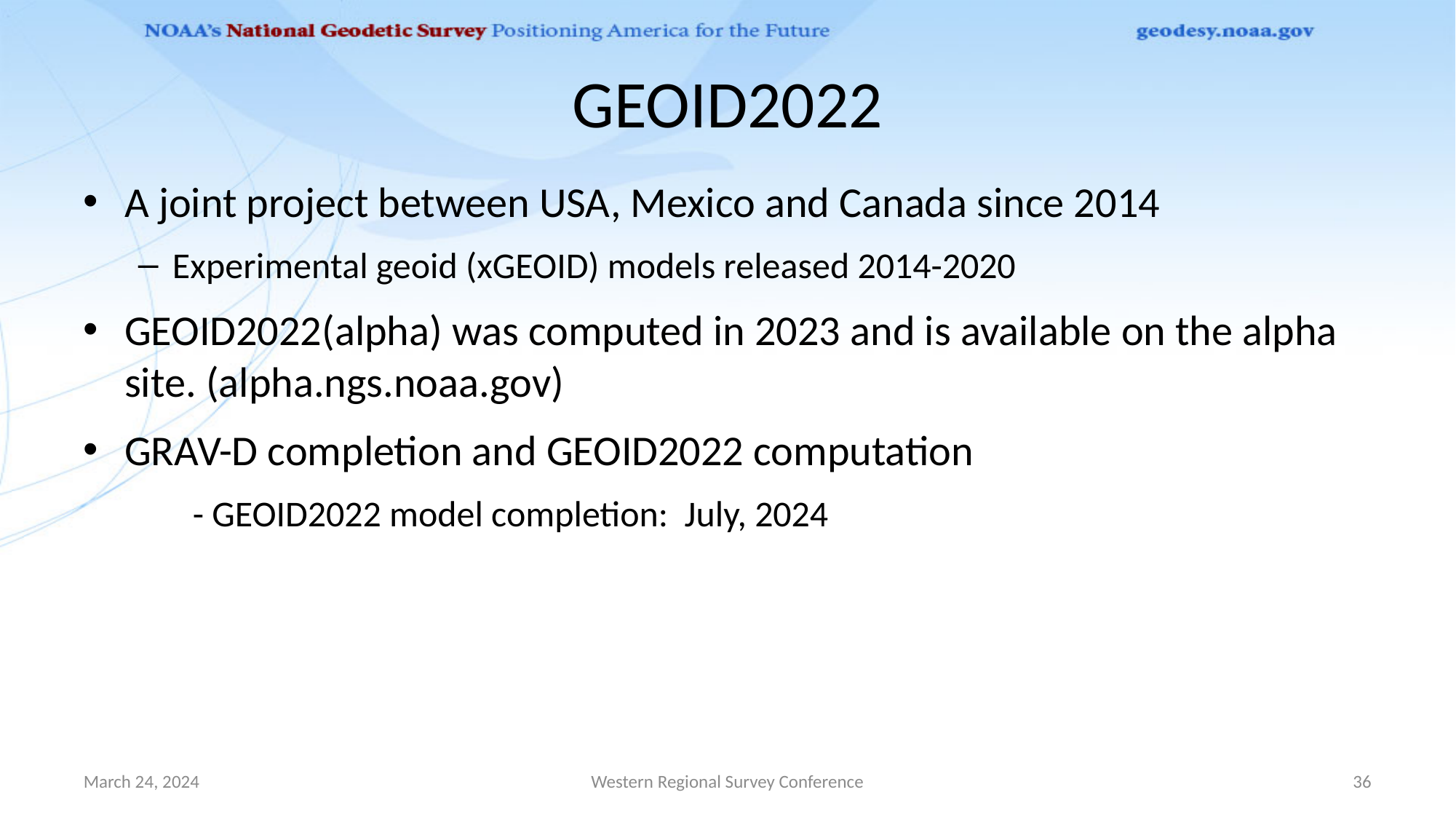

# GEOID2022
A joint project between USA, Mexico and Canada since 2014
Experimental geoid (xGEOID) models released 2014-2020
GEOID2022(alpha) was computed in 2023 and is available on the alpha site. (alpha.ngs.noaa.gov)
GRAV-D completion and GEOID2022 computation
	- GEOID2022 model completion:  July, 2024
March 24, 2024
Western Regional Survey Conference
36